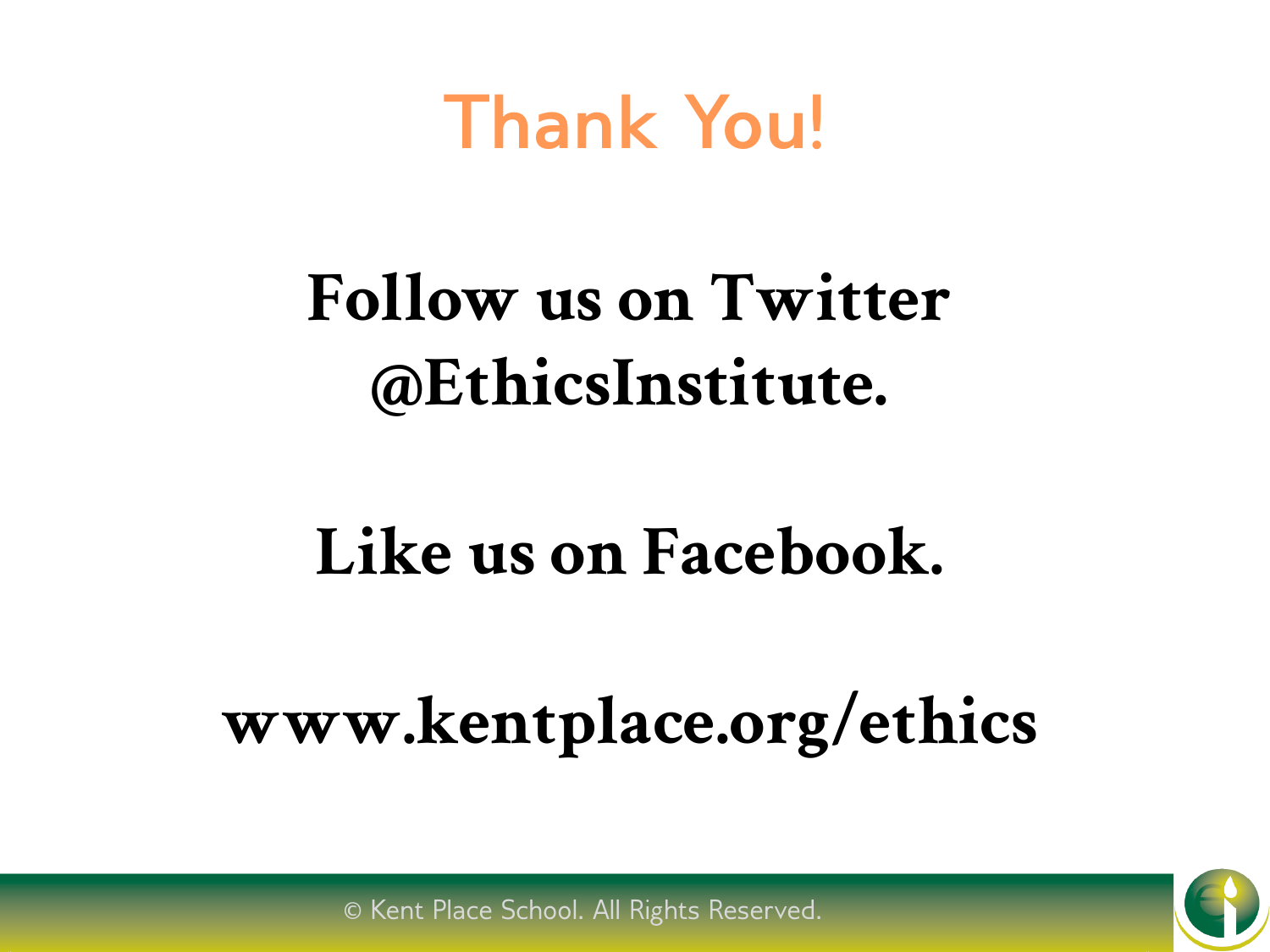

# Thank You!
Follow us on Twitter @EthicsInstitute.

Like us on Facebook.

www.kentplace.org/ethics
© Kent Place School. All Rights Reserved.